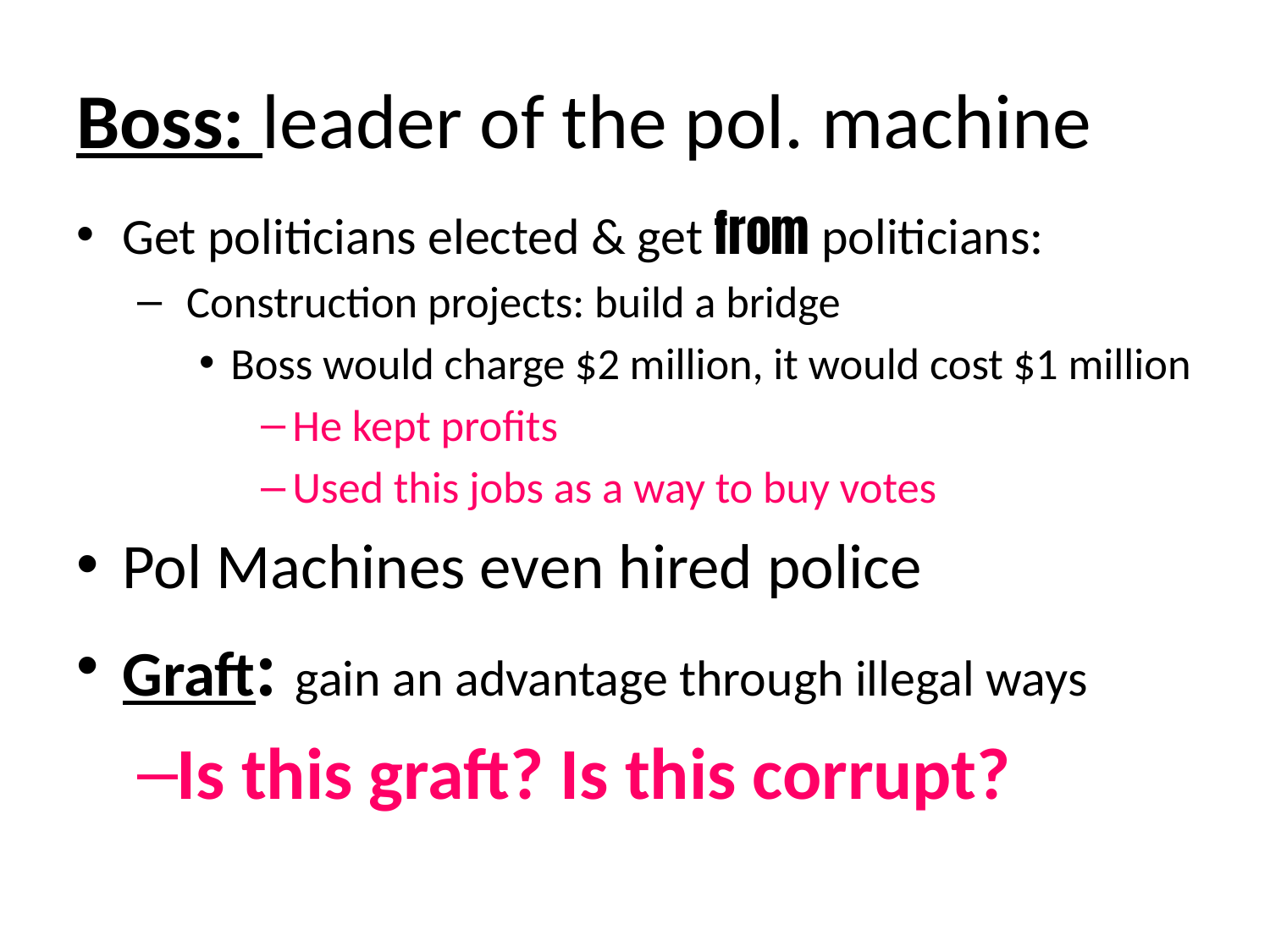

# Boss: leader of the pol. machine
Get politicians elected & get from politicians:
 Construction projects: build a bridge
Boss would charge $2 million, it would cost $1 million
He kept profits
Used this jobs as a way to buy votes
Pol Machines even hired police
Graft: gain an advantage through illegal ways
Is this graft? Is this corrupt?